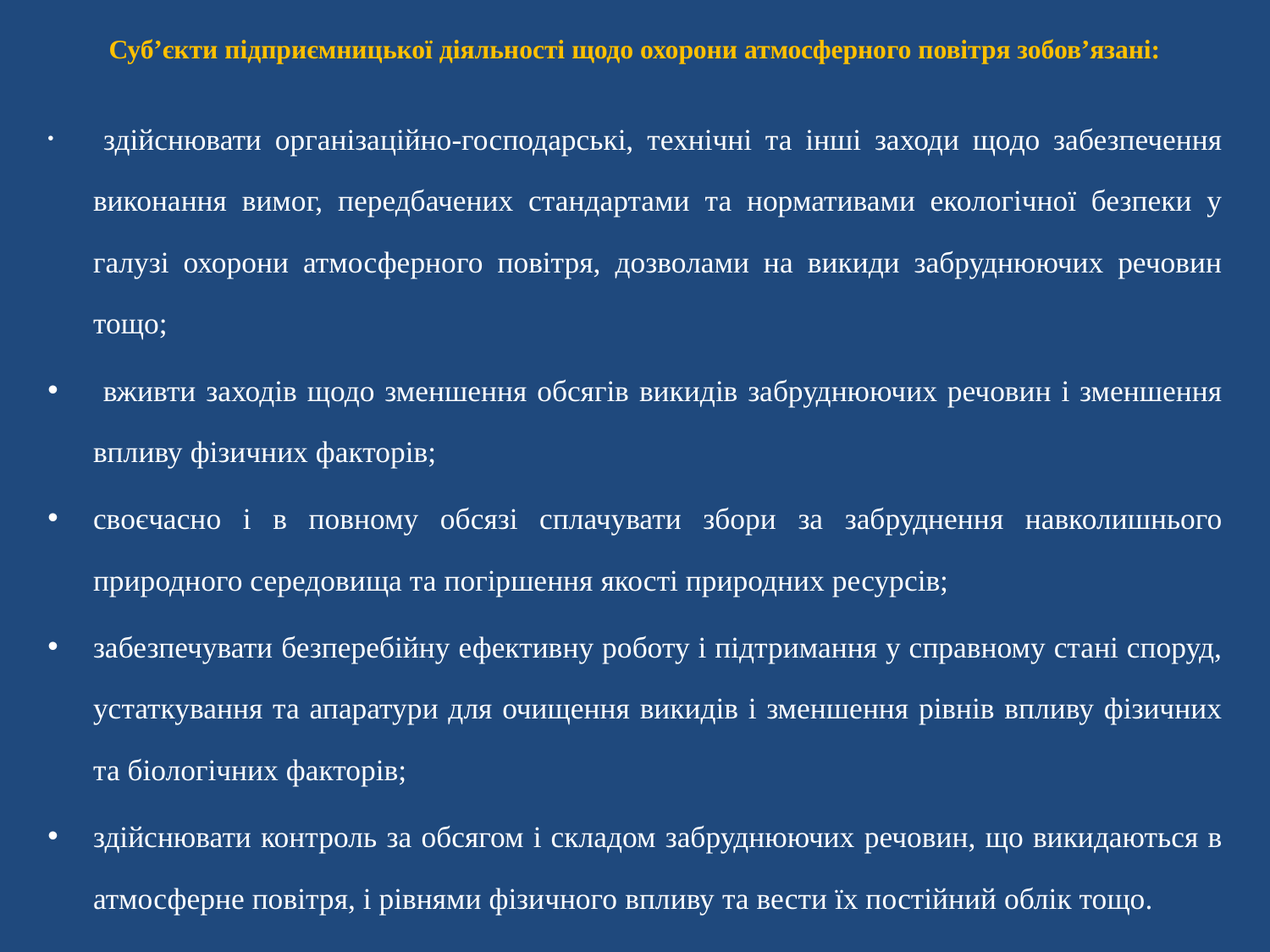

Суб’єкти підприємницької діяльності щодо охорони атмосферного повітря зобов’язані:

 здійснювати організаційно-господарські, технічні та інші заходи щодо забезпечення виконання вимог, передбачених стандартами та нормативами екологічної безпеки у галузі охорони атмосферного повітря, дозволами на викиди забруднюючих речовин тощо;
 вживти заходів щодо зменшення обсягів викидів забруднюючих речовин і зменшення впливу фізичних факторів;
своєчасно і в повному обсязі сплачувати збори за забруднення навколишнього природного середовища та погіршення якості природних ресурсів;
забезпечувати безперебійну ефективну роботу і підтримання у справному стані споруд, устаткування та апаратури для очищення викидів і зменшення рівнів впливу фізичних та біологічних факторів;
здійснювати контроль за обсягом і складом забруднюючих речовин, що викидаються в атмосферне повітря, і рівнями фізичного впливу та вести їх постійний облік тощо.